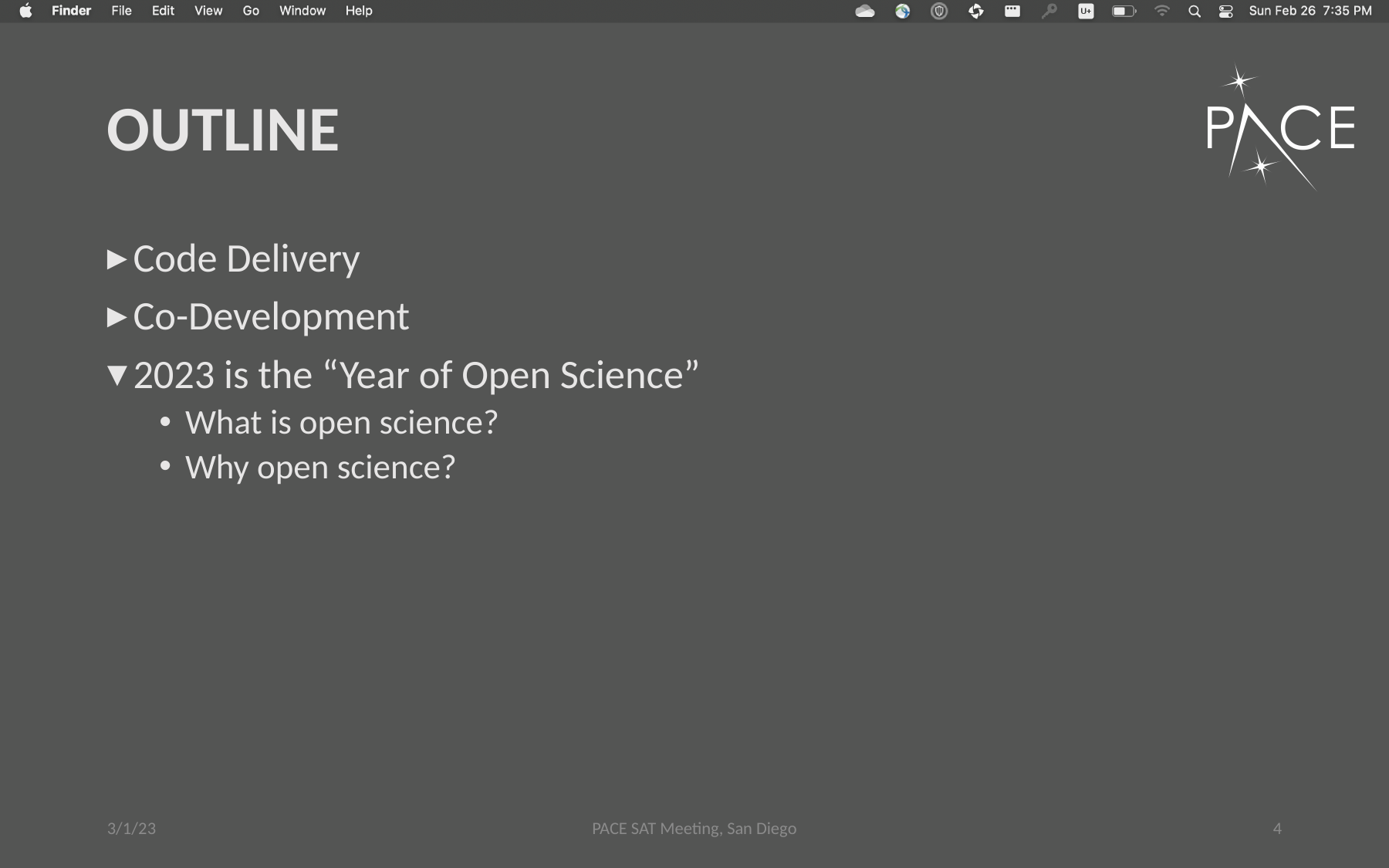

# Outline
Code Delivery
Co-Development
2023 is the “Year of Open Science”
What is open science?
Why open science?

3/1/23
PACE SAT Meeting, San Diego
4